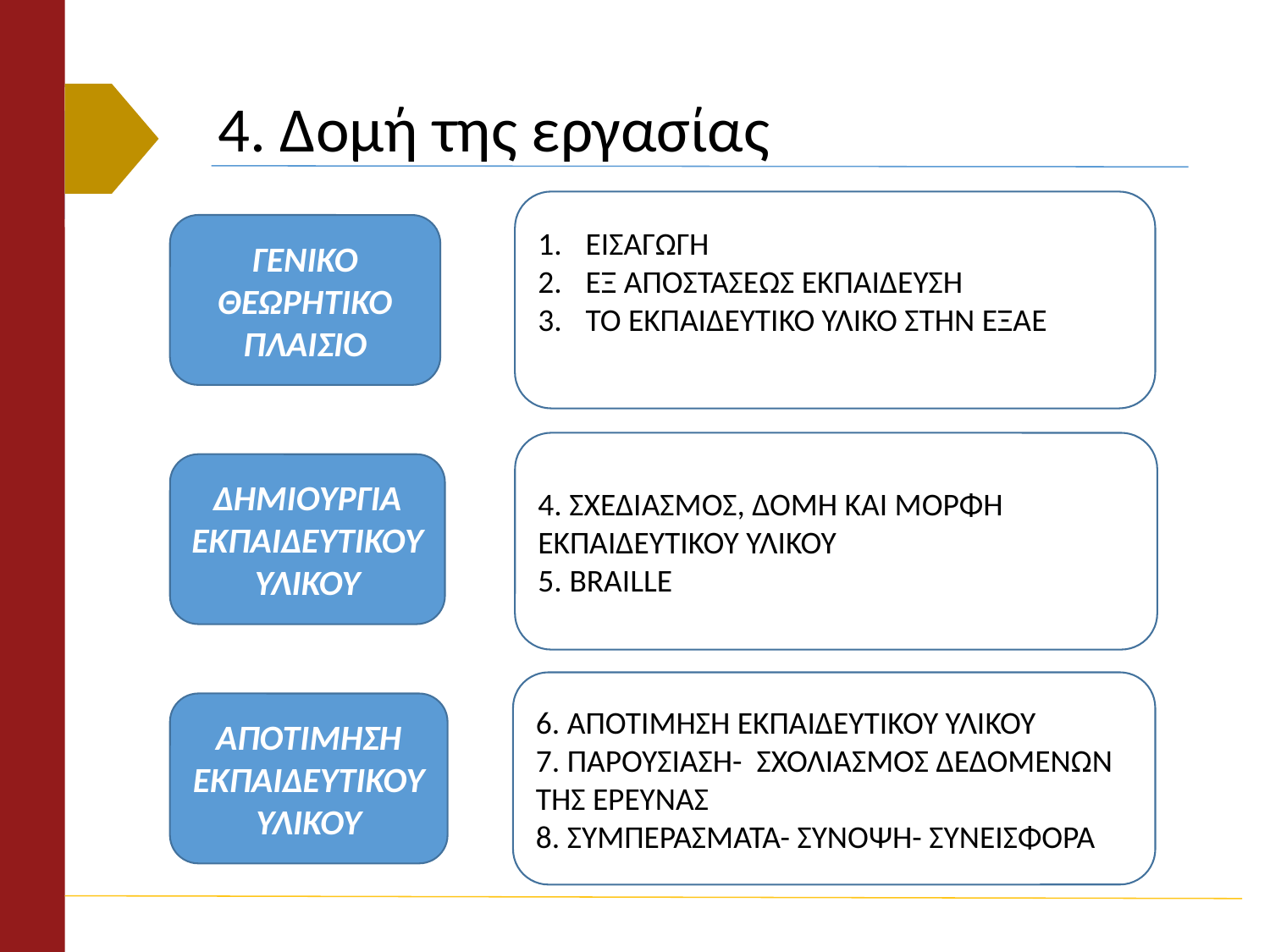

# 4. Δομή της εργασίας
ΕΙΣΑΓΩΓΗ
ΕΞ ΑΠΟΣΤΑΣΕΩΣ ΕΚΠΑΙΔΕΥΣΗ
ΤΟ ΕΚΠΑΙΔΕΥΤΙΚΟ ΥΛΙΚΟ ΣΤΗΝ ΕΞΑΕ

ΓΕΝΙΚΟ ΘΕΩΡΗΤΙΚΟ ΠΛΑΙΣΙΟ

4. ΣΧΕΔΙΑΣΜΟΣ, ΔΟΜΗ ΚΑΙ ΜΟΡΦΗ ΕΚΠΑΙΔΕΥΤΙΚΟΥ ΥΛΙΚΟΥ
5. BRAILLE
επίπεδο
ΔΗΜΙΟΥΡΓΙΑ ΕΚΠΑΙΔΕΥΤΙΚΟΥ ΥΛΙΚΟΥ
6. ΑΠΟΤΙΜΗΣΗ ΕΚΠΑΙΔΕΥΤΙΚΟΥ ΥΛΙΚΟΥ
7. ΠΑΡΟΥΣΙΑΣΗ-  ΣΧΟΛΙΑΣΜΟΣ ΔΕΔΟΜΕΝΩΝ ΤΗΣ ΕΡΕΥΝΑΣ
8. ΣΥΜΠΕΡΑΣΜΑΤΑ- ΣΥΝΟΨΗ- ΣΥΝΕΙΣΦΟΡΑ
ΑΠΟΤΙΜΗΣΗ ΕΚΠΑΙΔΕΥΤΙΚΟΥ ΥΛΙΚΟΥ